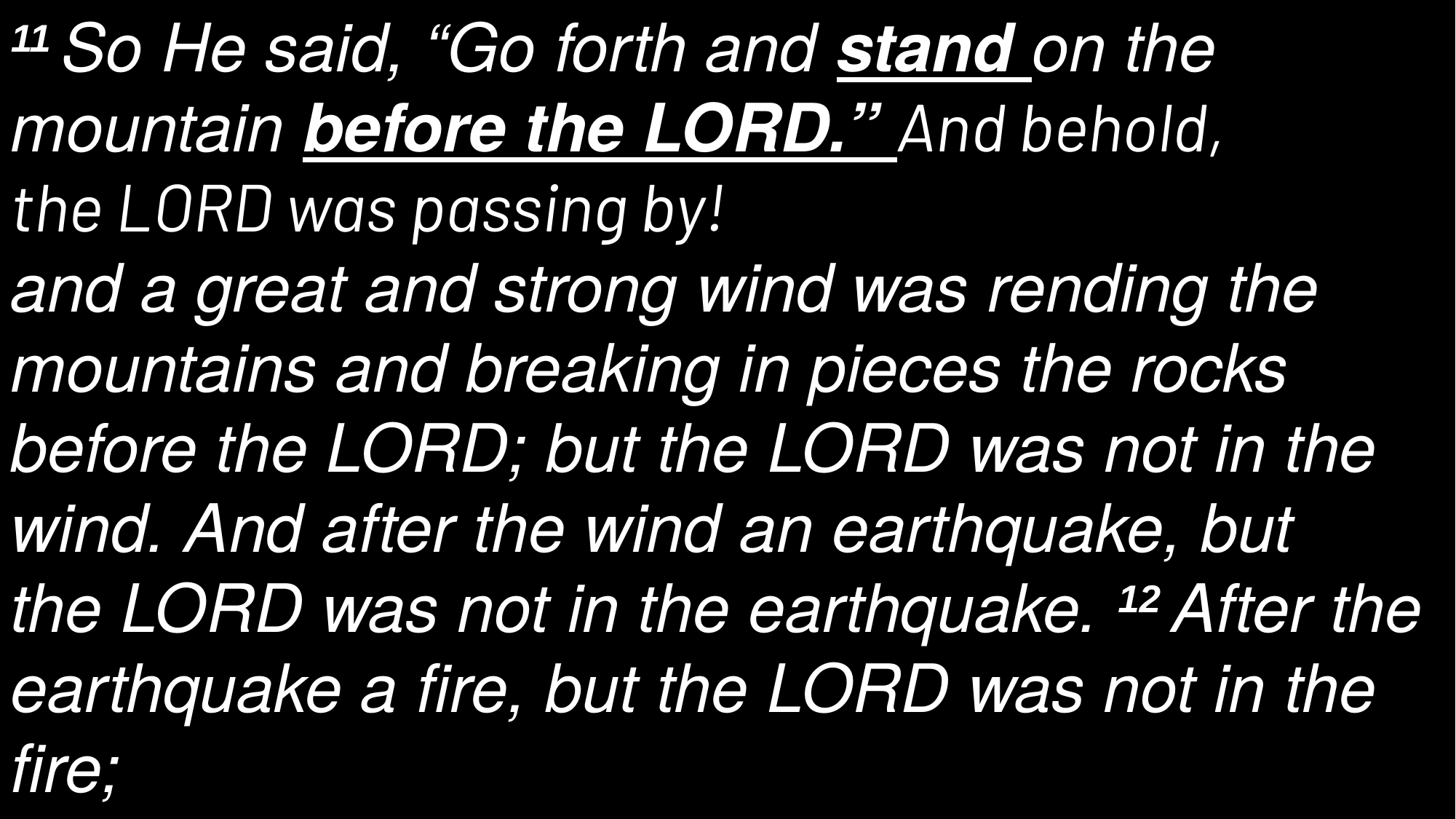

11 So He said, “Go forth and stand on the mountain before the Lord.” And behold, the Lord was passing by!
and a great and strong wind was rending the mountains and breaking in pieces the rocks before the Lord; but the Lord was not in the wind. And after the wind an earthquake, but the Lord was not in the earthquake. 12 After the earthquake a fire, but the Lord was not in the fire;